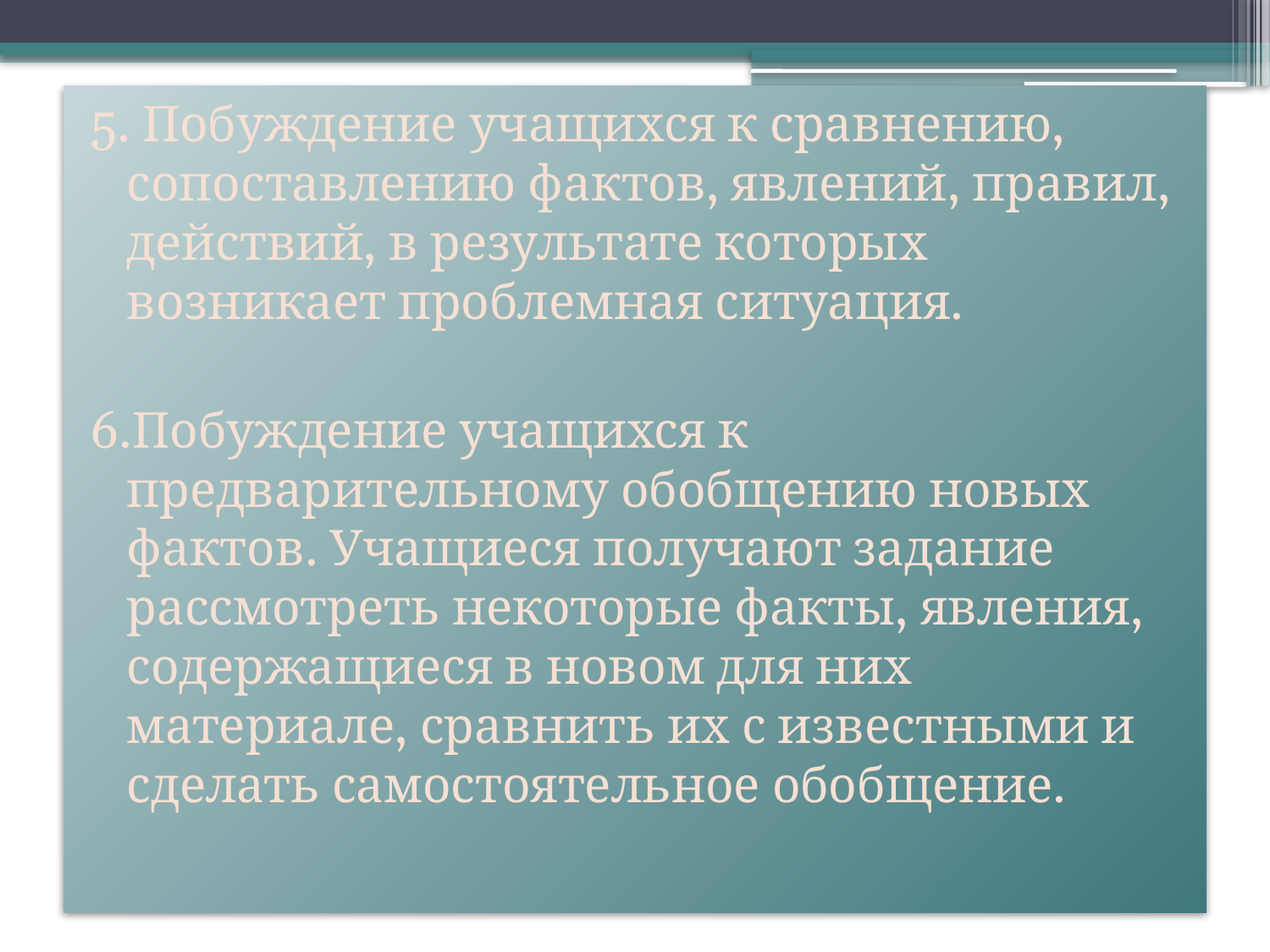

5. Побуждение учащихся к сравнению, сопоставлению фактов, явлений, правил, действий, в результате которых возникает проблемная ситуация.

6.Побуждение учащихся к предварительному обобщению новых фактов. Учащиеся получают задание рассмотреть некоторые факты, явления, содержащиеся в новом для них материале, сравнить их с известными и сделать самостоятельное обобщение.

#